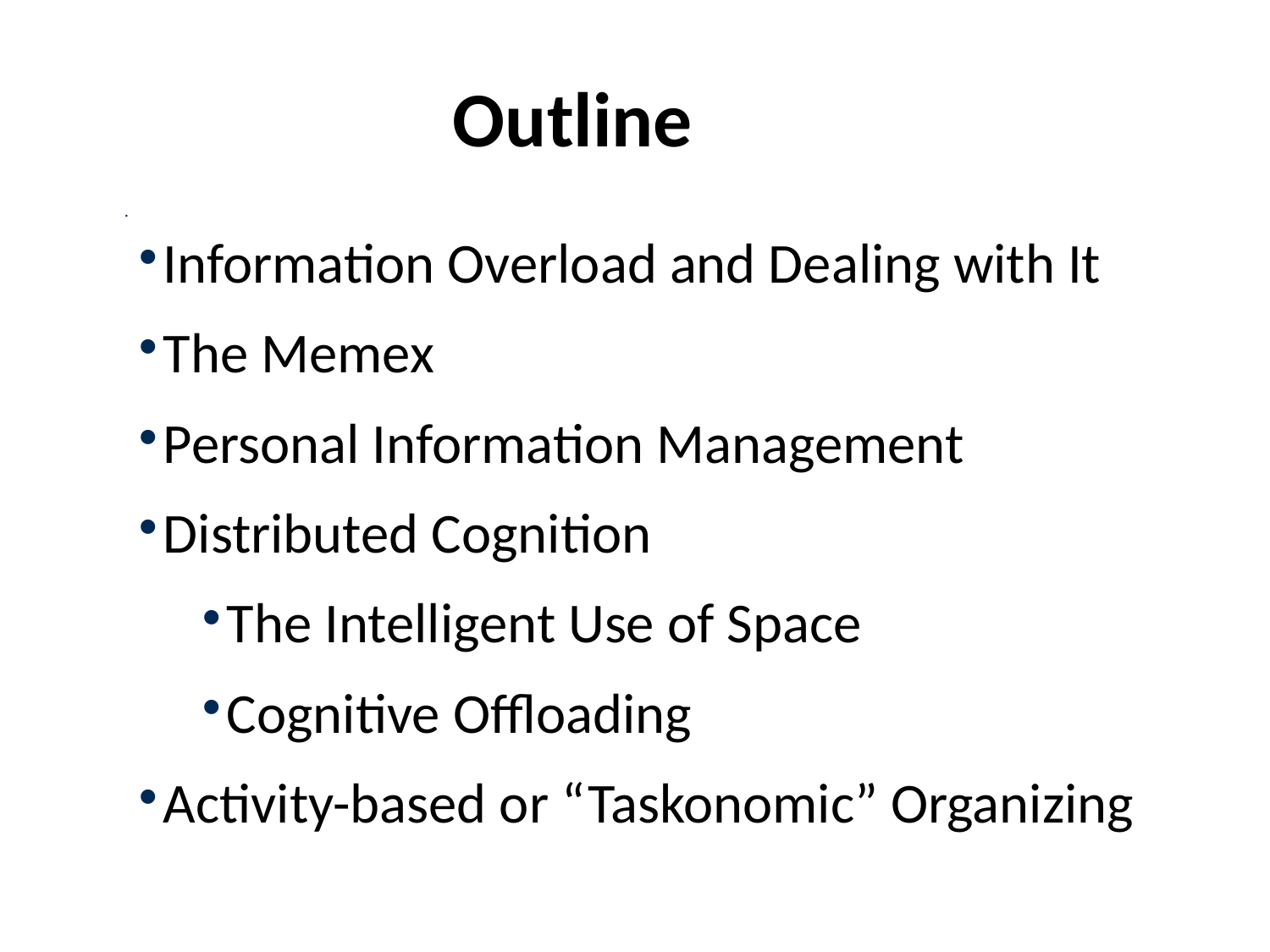

Outline

Information Overload and Dealing with It
The Memex
Personal Information Management
Distributed Cognition
The Intelligent Use of Space
Cognitive Offloading
Activity-based or “Taskonomic” Organizing